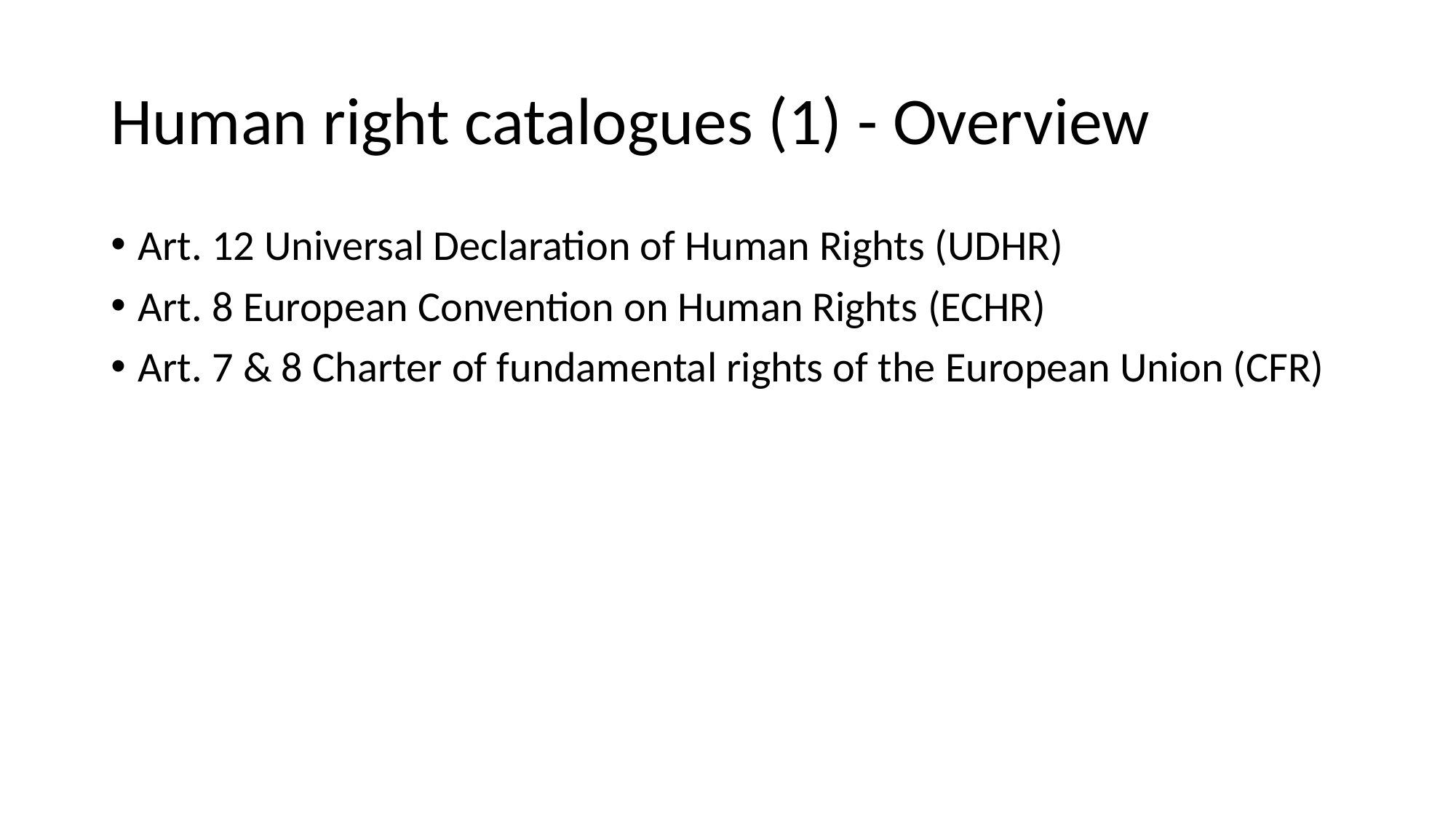

# Human right catalogues (1) - Overview
Art. 12 Universal Declaration of Human Rights (UDHR)
Art. 8 European Convention on Human Rights (ECHR)
Art. 7 & 8 Charter of fundamental rights of the European Union (CFR)